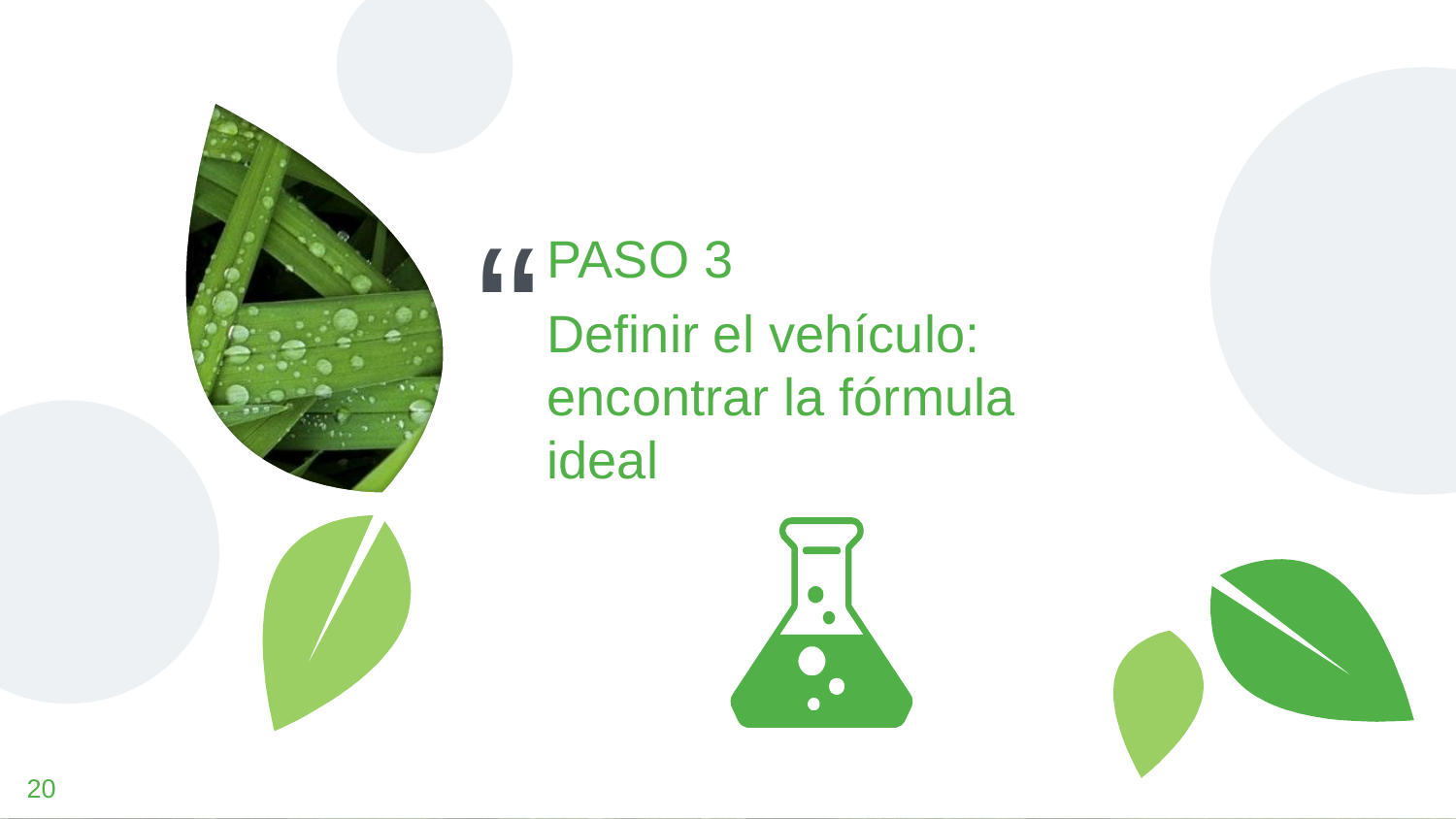

PASO 3
Definir el vehículo: encontrar la fórmula ideal

20